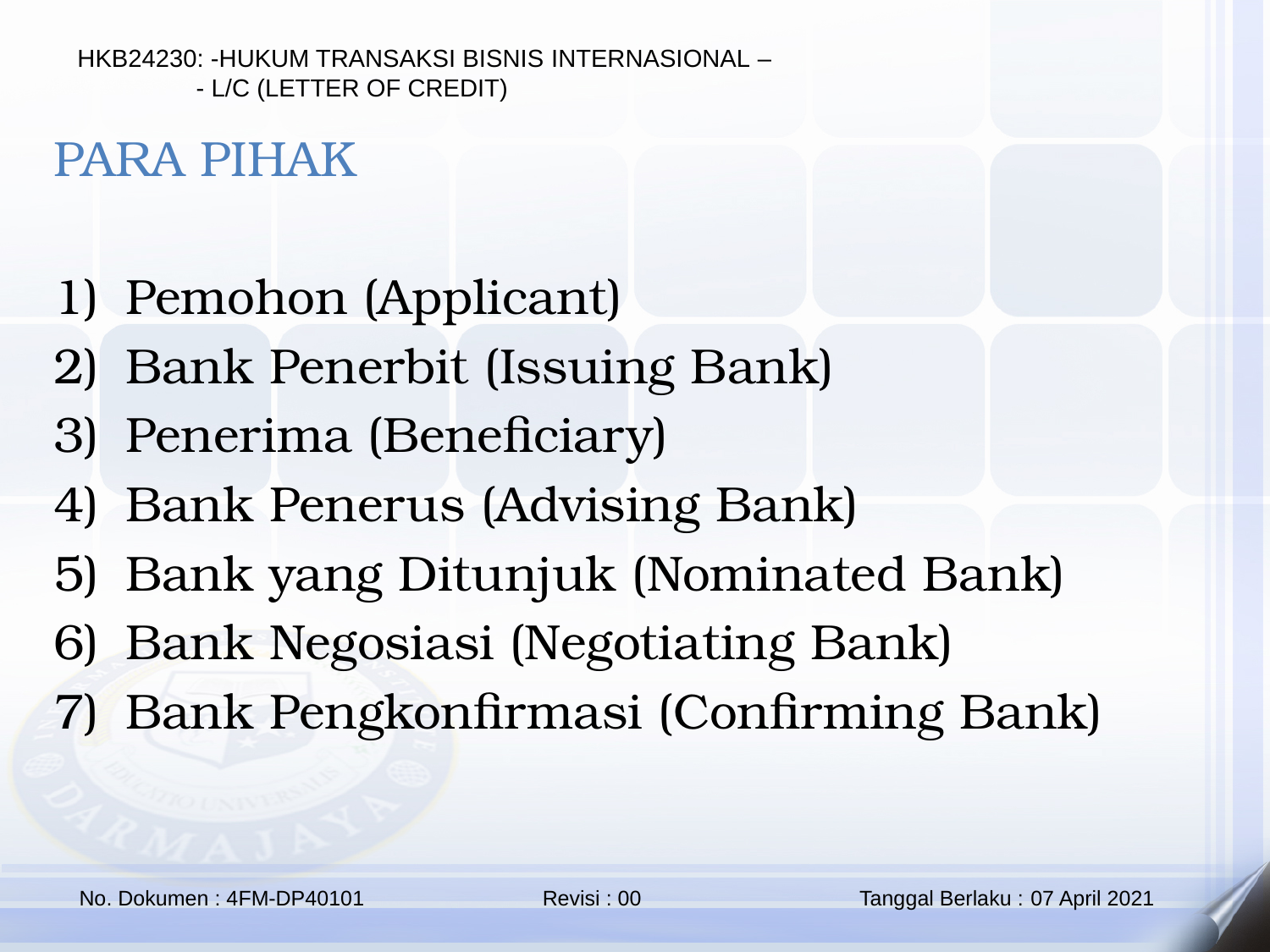

PARA PIHAK

Pemohon (Applicant)
Bank Penerbit (Issuing Bank)
Penerima (Beneficiary)
Bank Penerus (Advising Bank)
Bank yang Ditunjuk (Nominated Bank)
Bank Negosiasi (Negotiating Bank)
Bank Pengkonfirmasi (Confirming Bank)